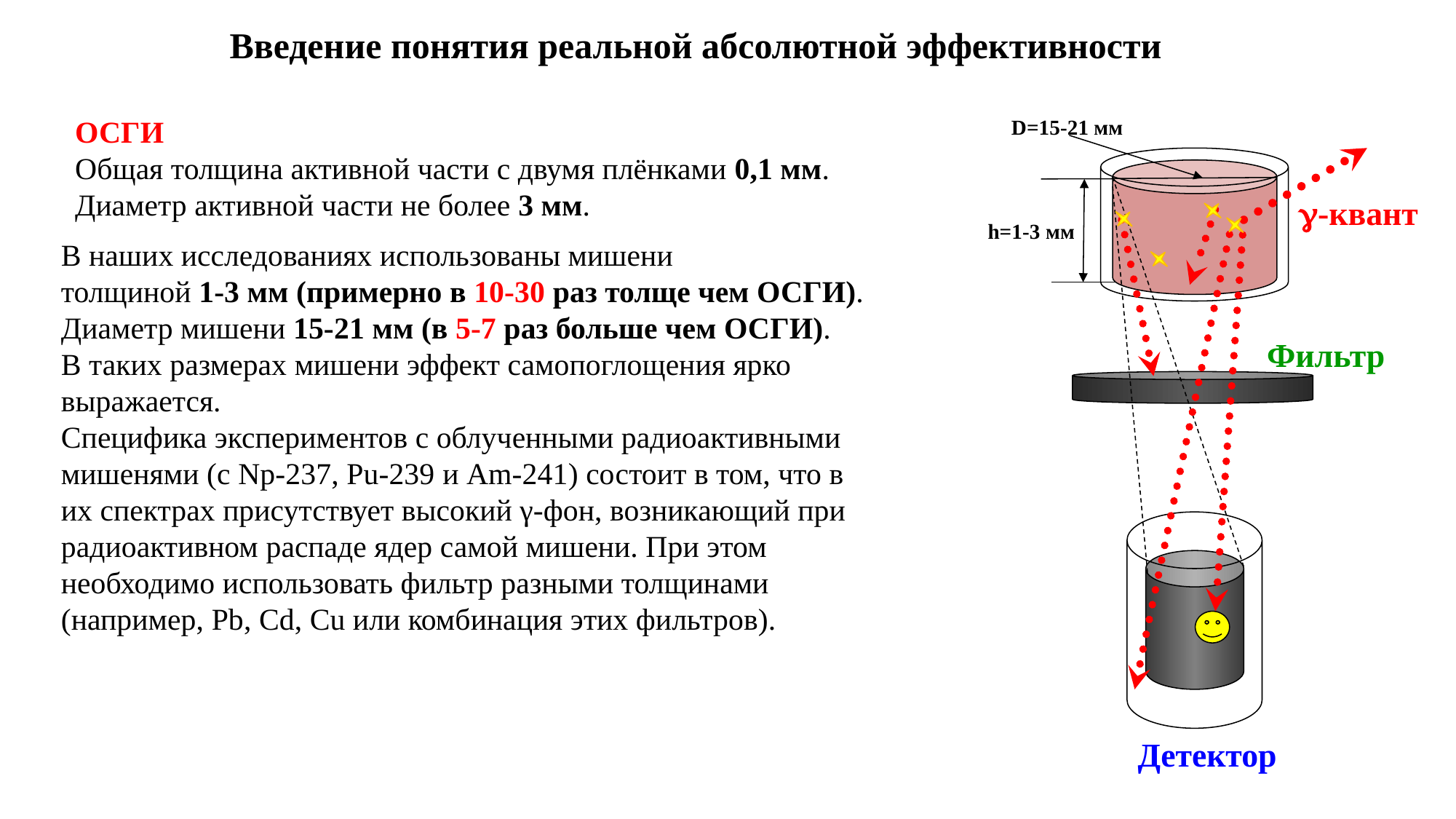

Введение понятия реальной абсолютной эффективности
D=15-21 мм

γ-квант

Фильтр

Детектор
h=1-3 мм
ОСГИ
Общая толщина активной части с двумя плёнками 0,1 мм.
Диаметр активной части не более 3 мм.
В наших исследованиях использованы мишени
толщиной 1-3 мм (примерно в 10-30 раз толще чем ОСГИ).
Диаметр мишени 15-21 мм (в 5-7 раз больше чем ОСГИ).
В таких размерах мишени эффект самопоглощения ярко выражается.
Специфика экспериментов с облученными радиоактивными мишенями (с Np-237, Pu-239 и Am-241) состоит в том, что в их спектрах присутствует высокий γ-фон, возникающий при радиоактивном распаде ядер самой мишени. При этом необходимо использовать фильтр разными толщинами
(например, Pb, Сd, Cu или комбинация этих фильтров).